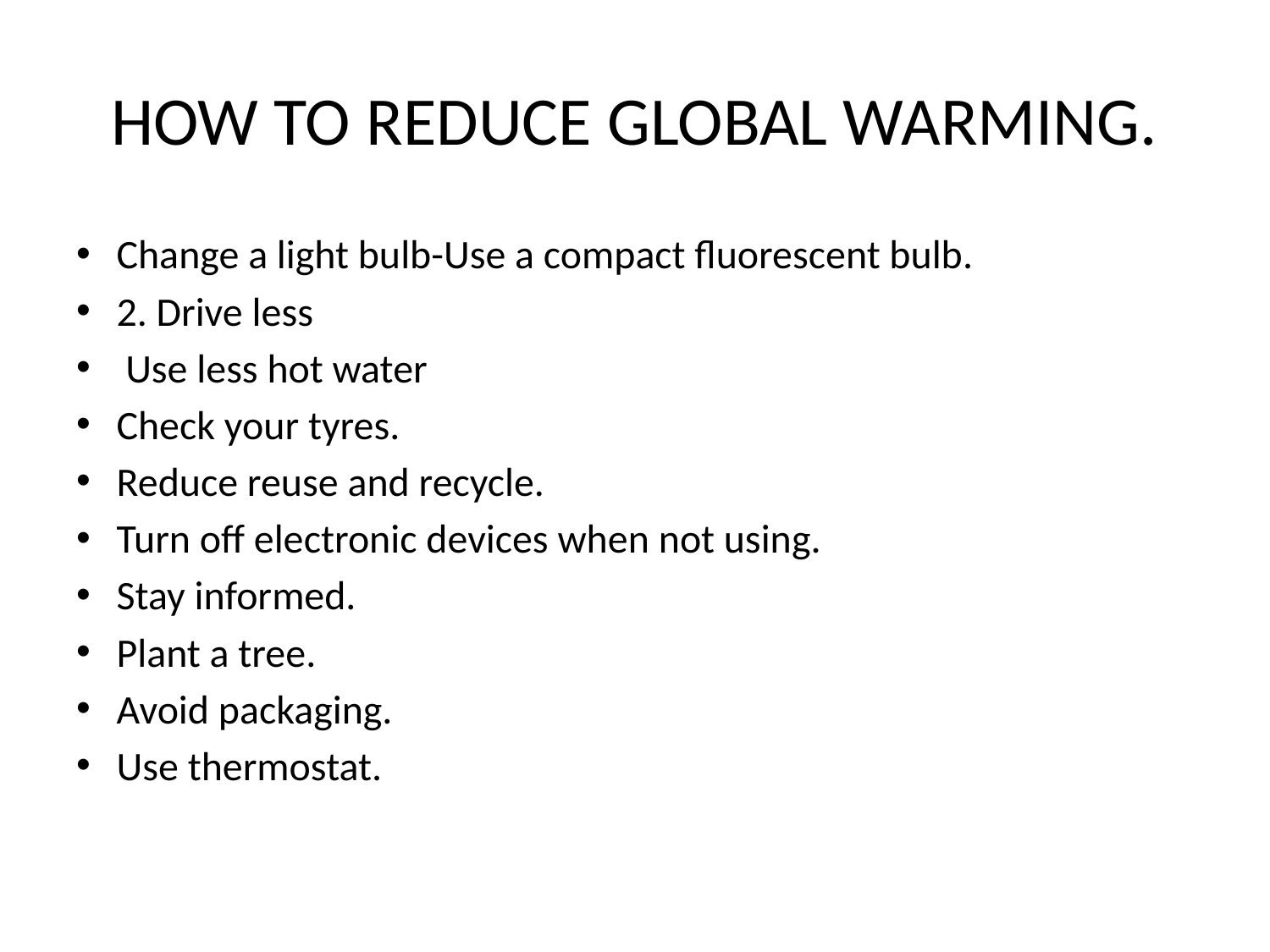

# HOW TO REDUCE GLOBAL WARMING.
Change a light bulb-Use a compact fluorescent bulb.
2. Drive less
 Use less hot water
Check your tyres.
Reduce reuse and recycle.
Turn off electronic devices when not using.
Stay informed.
Plant a tree.
Avoid packaging.
Use thermostat.